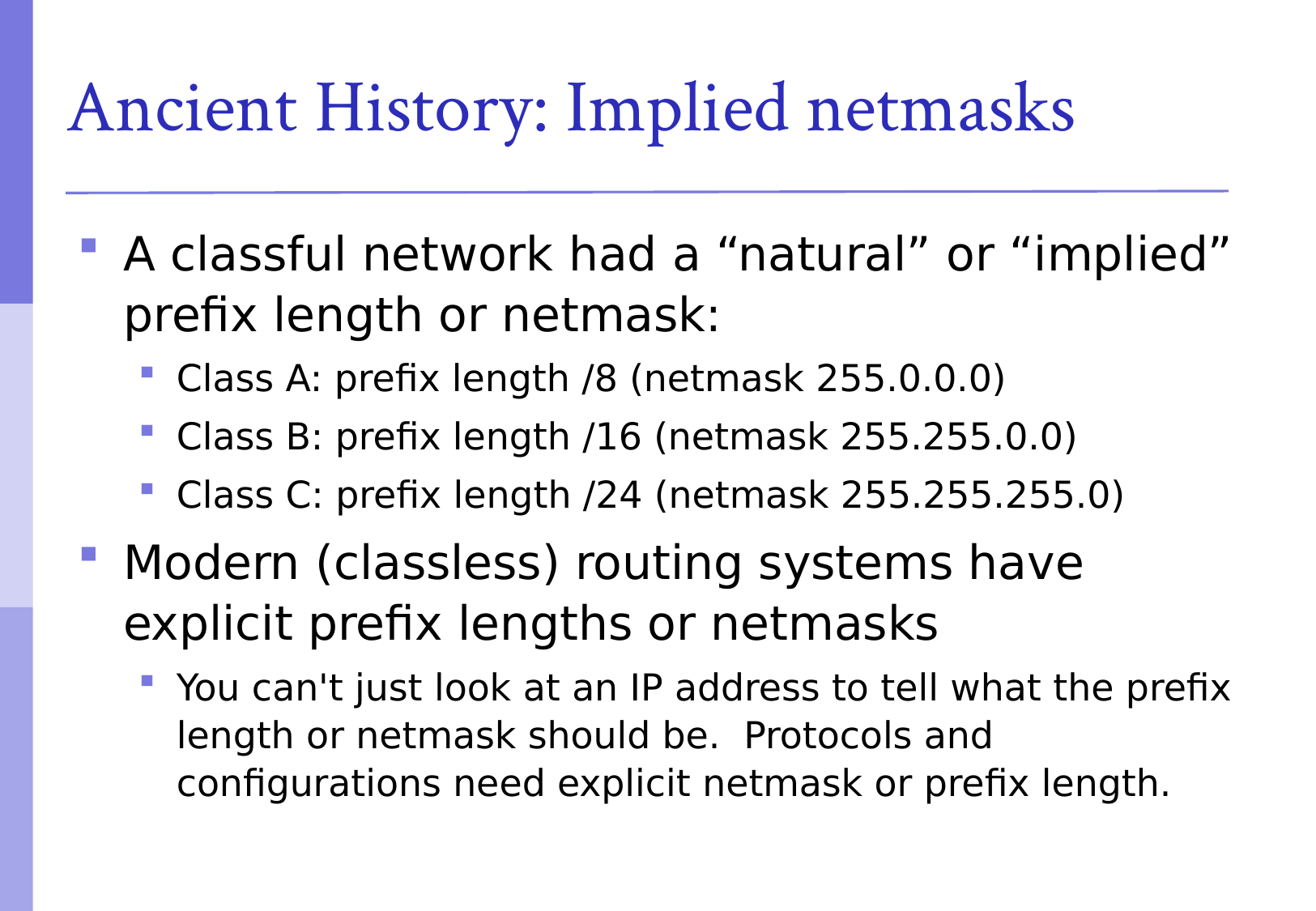

# Ancient History: Implied netmasks
A classful network had a “natural” or “implied” prefix length or netmask:
Class A: prefix length /8 (netmask 255.0.0.0)‏
Class B: prefix length /16 (netmask 255.255.0.0)‏
Class C: prefix length /24 (netmask 255.255.255.0)‏
Modern (classless) routing systems have explicit prefix lengths or netmasks
You can't just look at an IP address to tell what the prefix length or netmask should be.  Protocols and configurations need explicit netmask or prefix length.